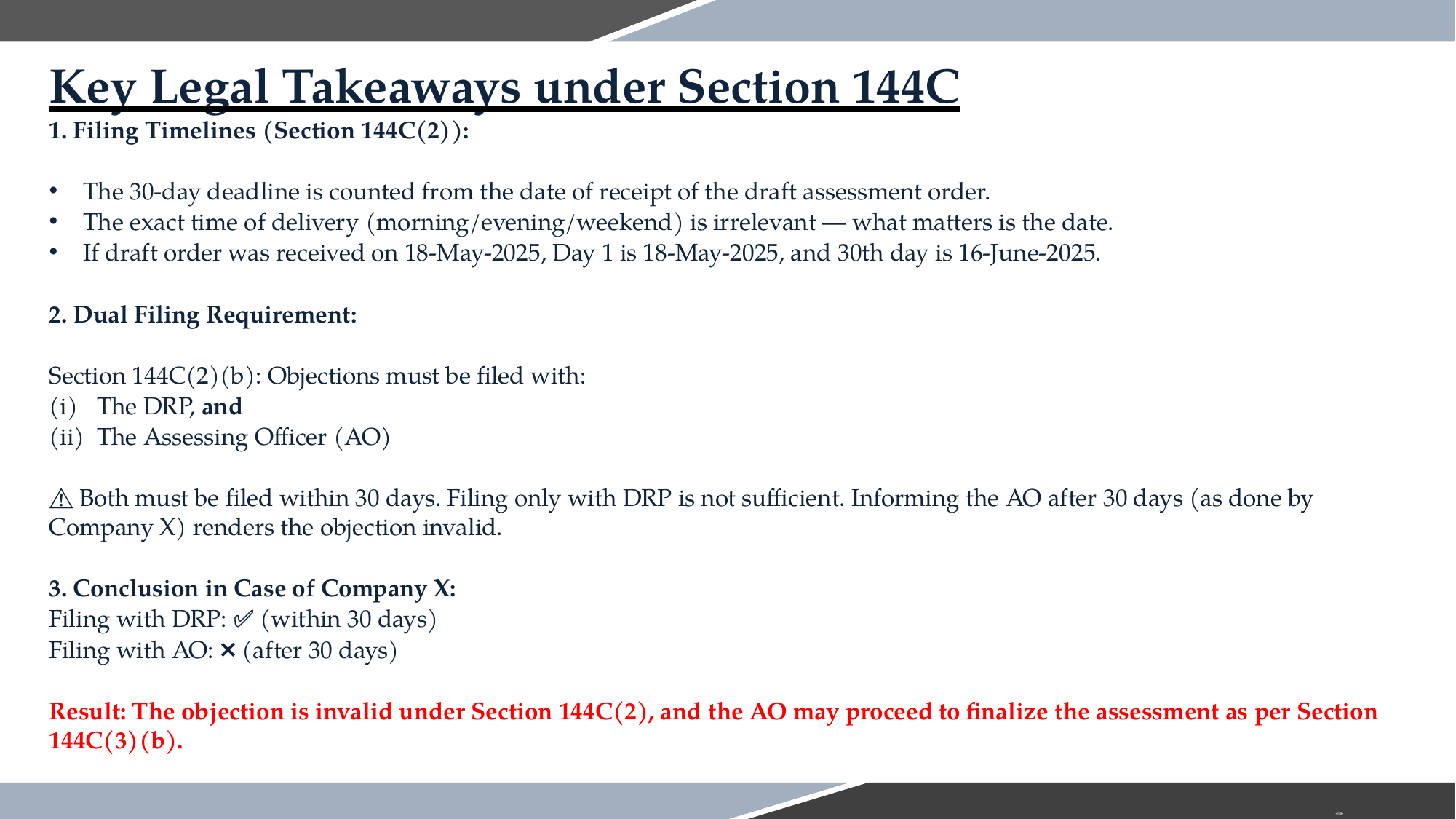

Key Legal Takeaways under Section 144C
1. Filing Timelines (Section 144C(2)):

The 30-day deadline is counted from the date of receipt of the draft assessment order.
The exact time of delivery (morning/evening/weekend) is irrelevant — what matters is the date.
If draft order was received on 18-May-2025, Day 1 is 18-May-2025, and 30th day is 16-June-2025.

2. Dual Filing Requirement:

Section 144C(2)(b): Objections must be filed with:
The DRP, and
The Assessing Officer (AO)

⚠️ Both must be filed within 30 days. Filing only with DRP is not sufficient. Informing the AO after 30 days (as done by Company X) renders the objection invalid.

3. Conclusion in Case of Company X:
Filing with DRP: ✅ (within 30 days)
Filing with AO: ❌ (after 30 days)

Result: The objection is invalid under Section 144C(2), and the AO may proceed to finalize the assessment as per Section 144C(3)(b).